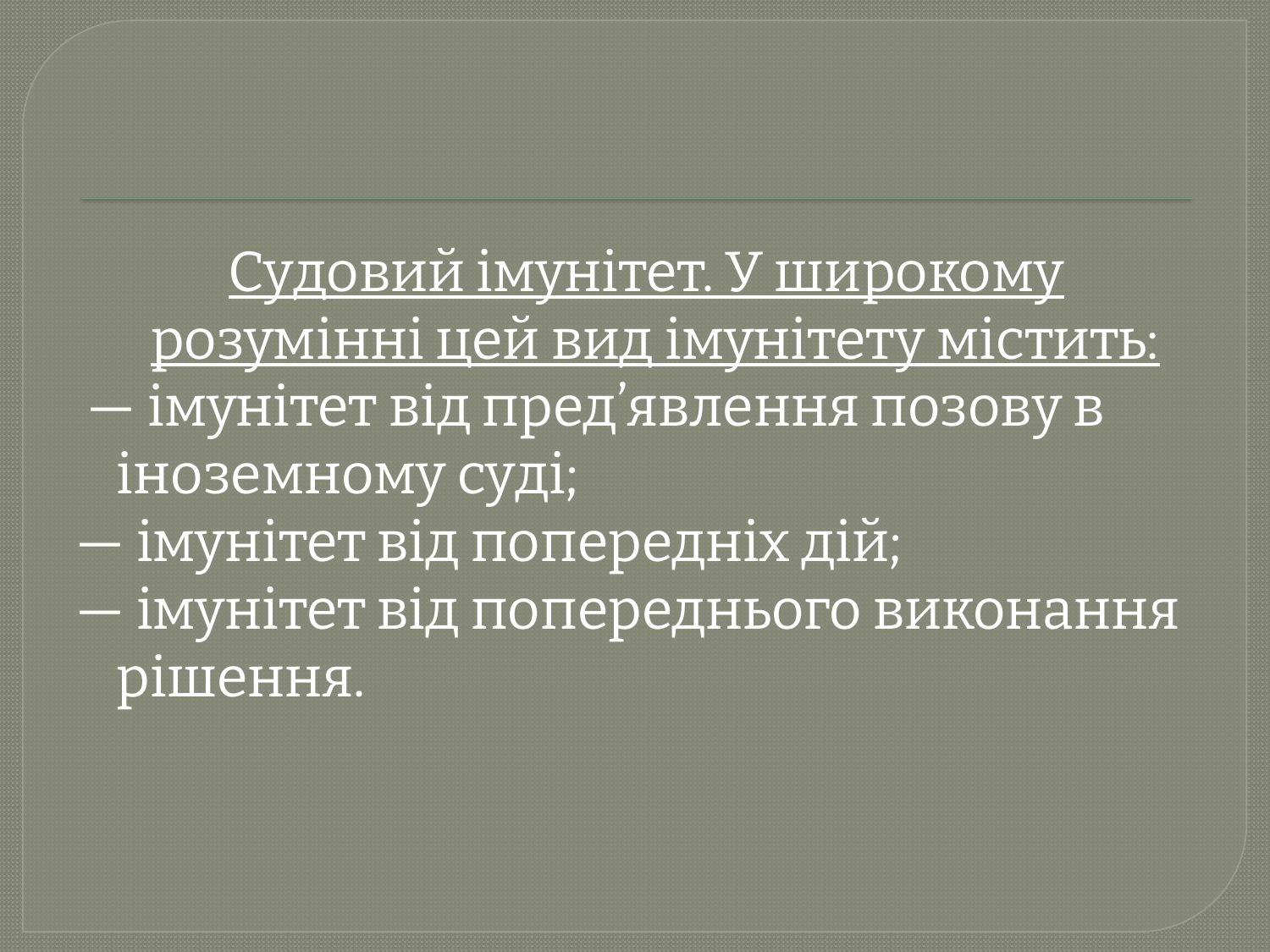

Судовий імунітет. У широкому розумінні цей вид імунітету містить:
 — імунітет від пред’явлення позову в іноземному суді;
— імунітет від попередніх дій;
— імунітет від попереднього виконання рішення.